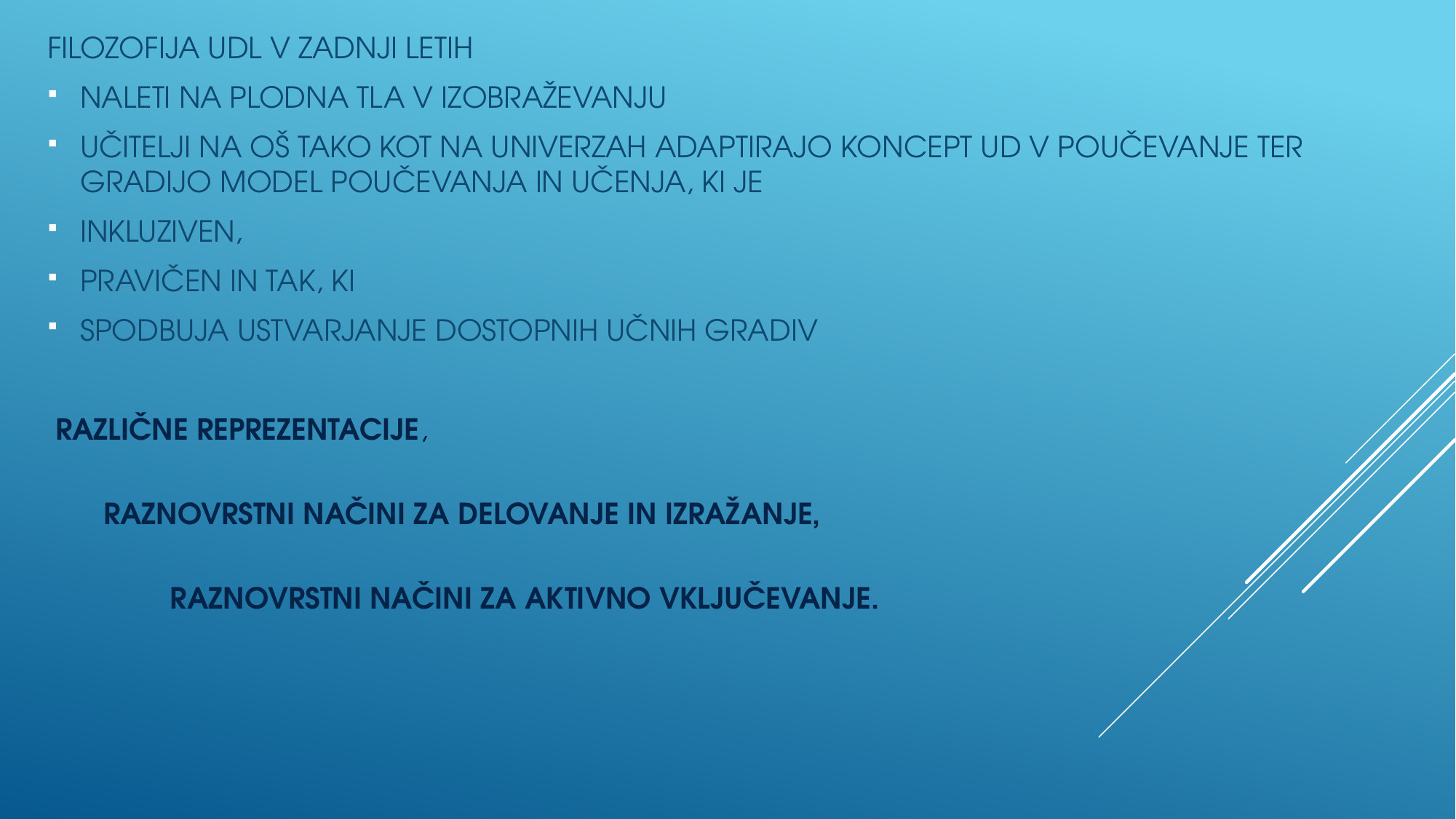

FILOZOFIJA UDL V ZADNJI LETIH
NALETI NA PLODNA TLA V IZOBRAŽEVANJU
UČITELJI NA OŠ TAKO KOT NA UNIVERZAH ADAPTIRAJO KONCEPT UD V POUČEVANJE TER GRADIJO MODEL POUČEVANJA IN UČENJA, KI JE
INKLUZIVEN,
PRAVIČEN IN TAK, KI
SPODBUJA USTVARJANJE DOSTOPNIH UČNIH GRADIV

 RAZLIČNE REPREZENTACIJE,
       RAZNOVRSTNI NAČINI ZA DELOVANJE IN IZRAŽANJE,
               RAZNOVRSTNI NAČINI ZA AKTIVNO VKLJUČEVANJE.